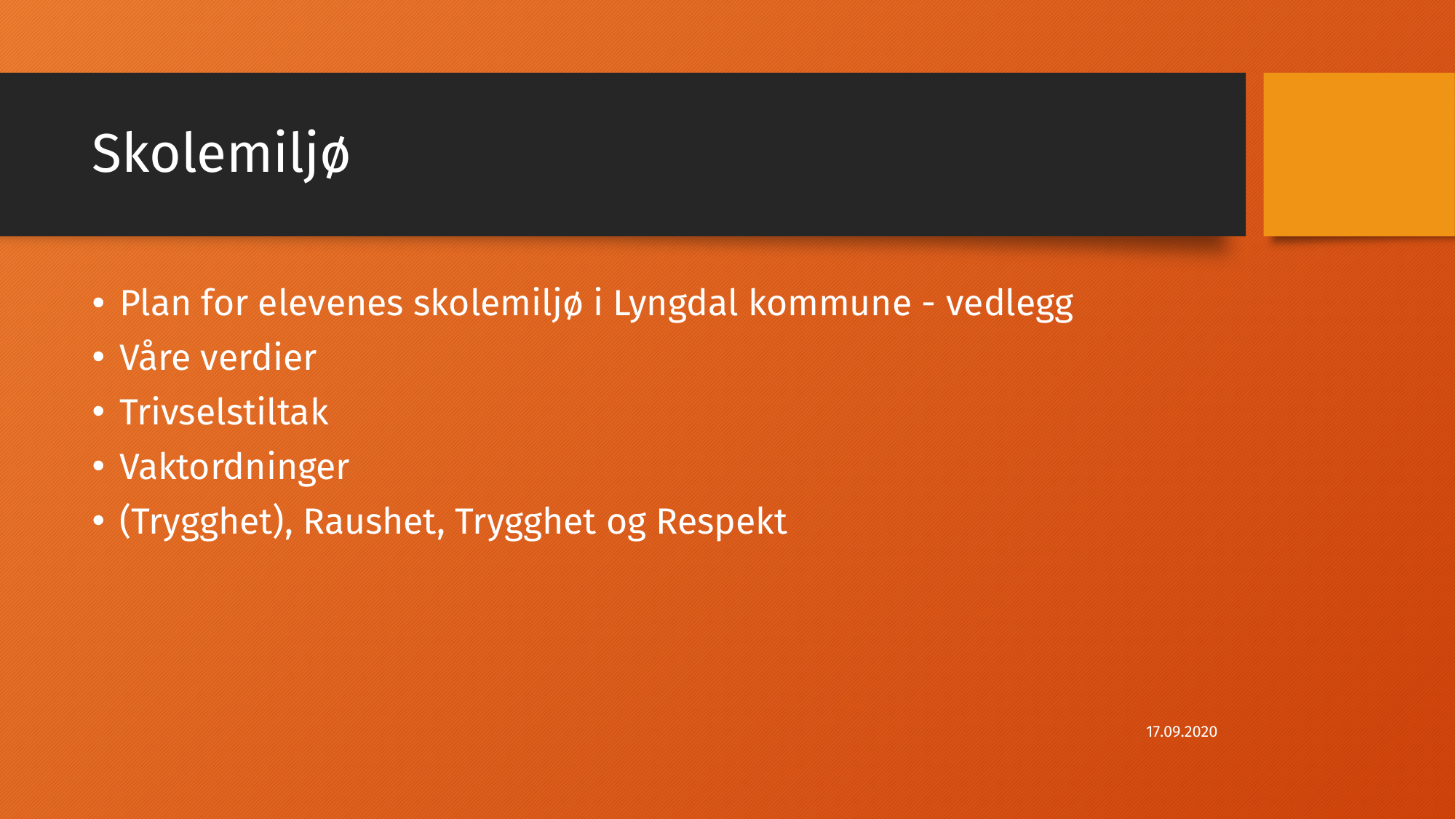

# Skolemiljø
Plan for elevenes skolemiljø i Lyngdal kommune - vedlegg
Våre verdier
Trivselstiltak
Vaktordninger
(Trygghet), Raushet, Trygghet og Respekt

17.09.2020